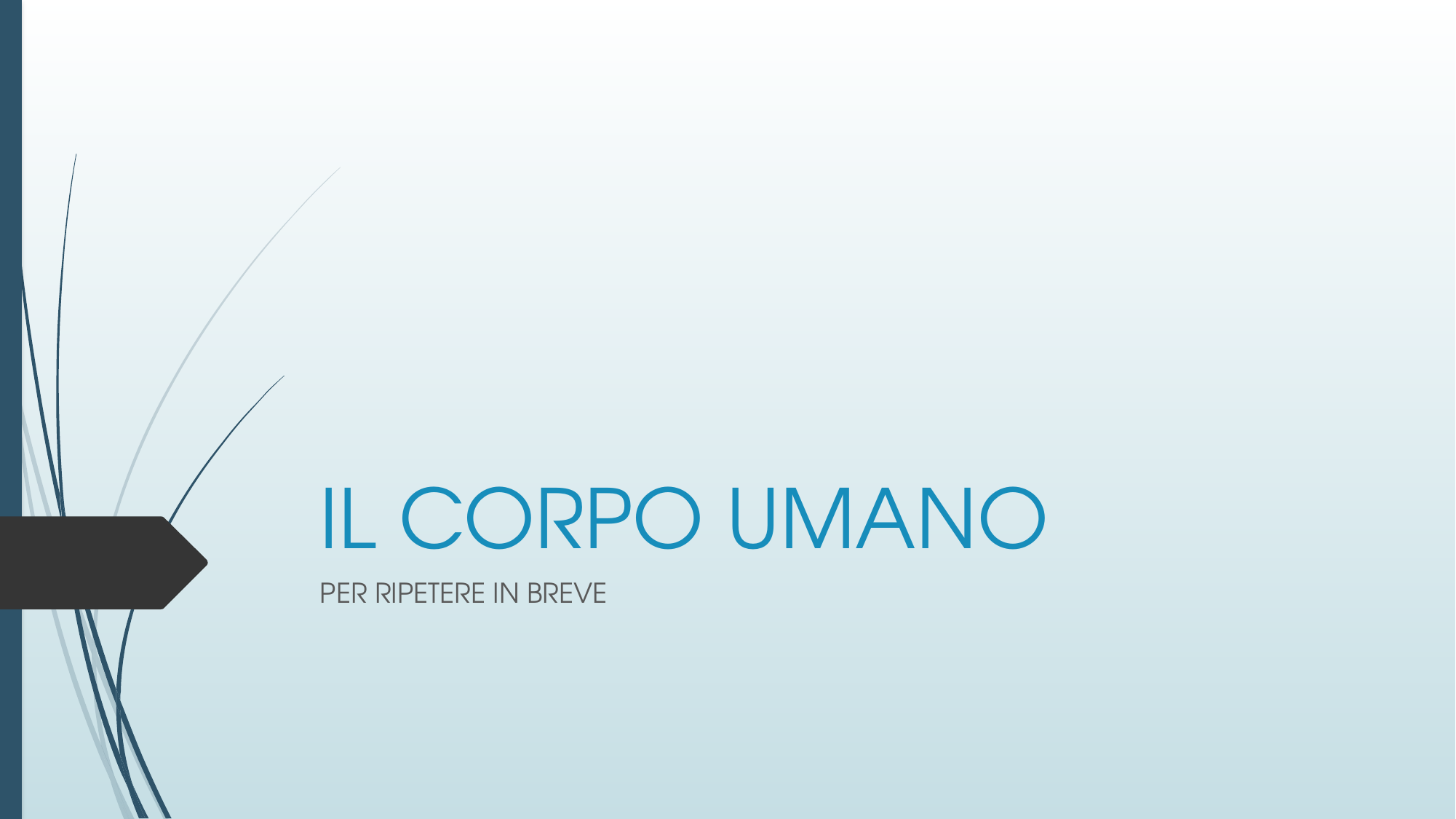

# IL CORPO UMANO
PER RIPETERE IN BREVE